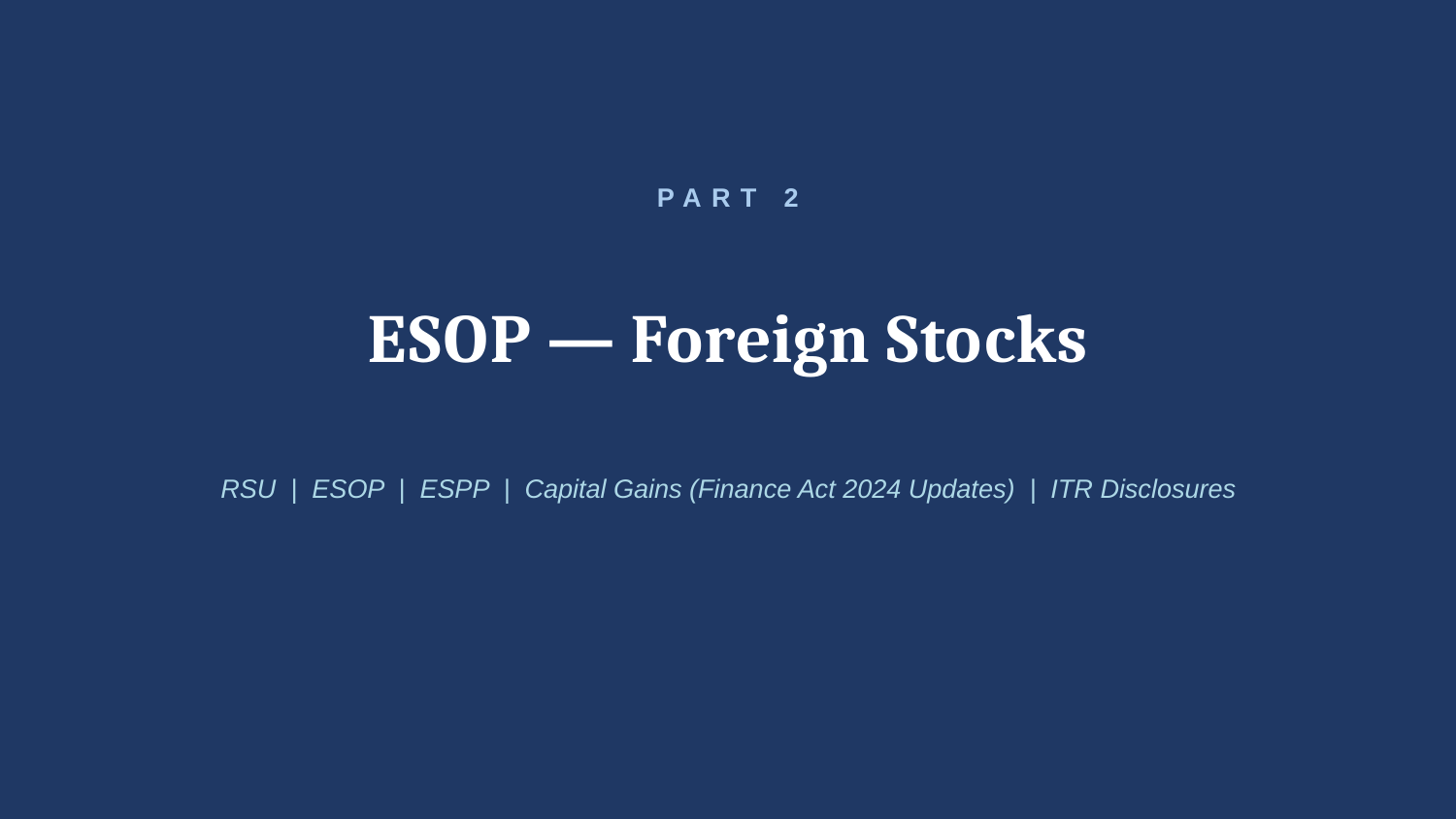

PART 2
ESOP — Foreign Stocks
RSU  |  ESOP  |  ESPP  |  Capital Gains (Finance Act 2024 Updates)  |  ITR Disclosures